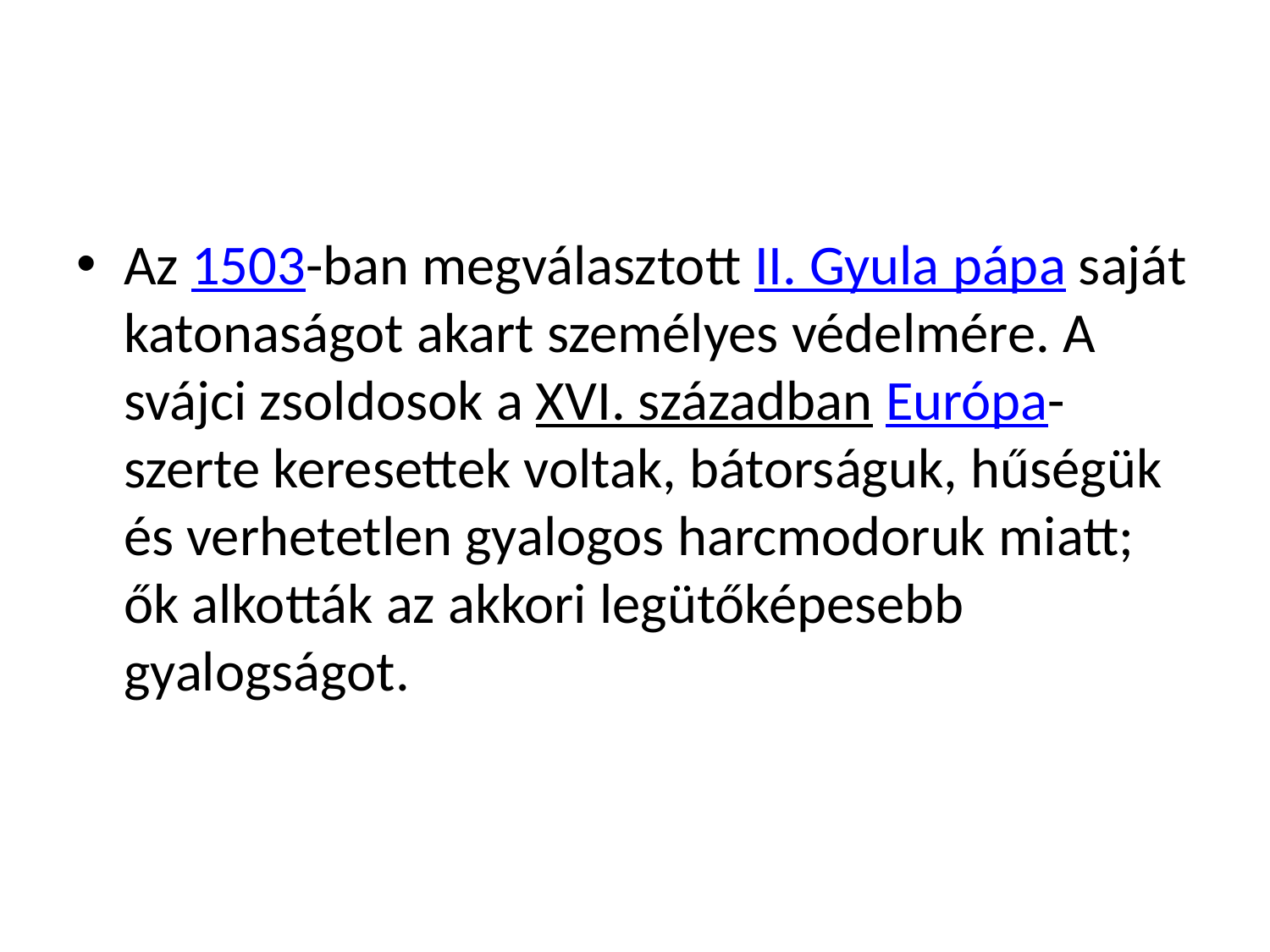

#
Az 1503-ban megválasztott II. Gyula pápa saját katonaságot akart személyes védelmére. A svájci zsoldosok a XVI. században Európa-szerte keresettek voltak, bátorságuk, hűségük és verhetetlen gyalogos harcmodoruk miatt; ők alkották az akkori legütőképesebb gyalogságot.